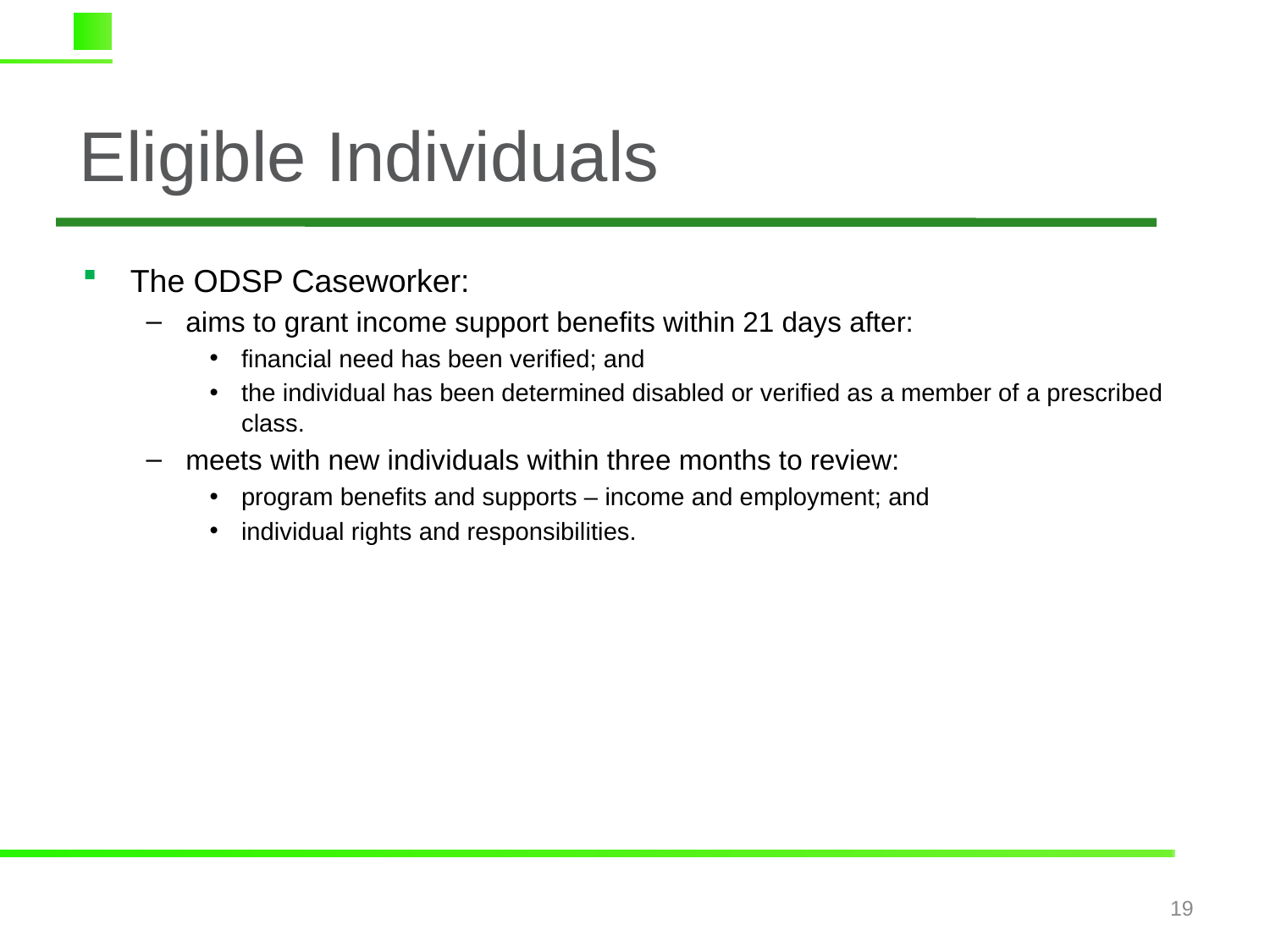

# Eligible Individuals
The ODSP Caseworker:
aims to grant income support benefits within 21 days after:
financial need has been verified; and
the individual has been determined disabled or verified as a member of a prescribed class.
meets with new individuals within three months to review:
program benefits and supports – income and employment; and
individual rights and responsibilities.
19